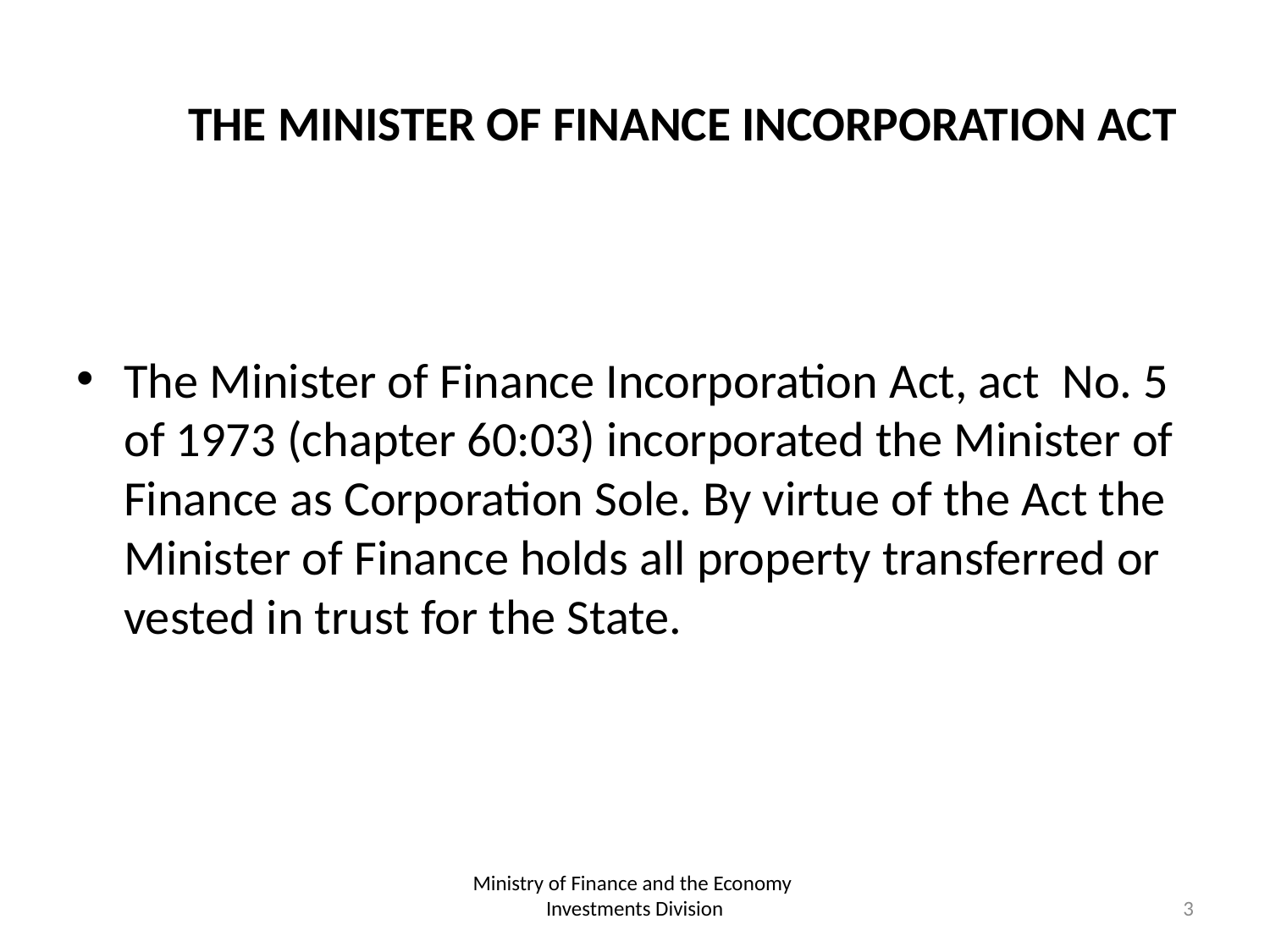

# THE MINISTER OF FINANCE INCORPORATION ACT

The Minister of Finance Incorporation Act, act  No. 5 of 1973 (chapter 60:03) incorporated the Minister of Finance as Corporation Sole. By virtue of the Act the Minister of Finance holds all property transferred or vested in trust for the State.

Ministry of Finance and the Economy
Investments Division
3